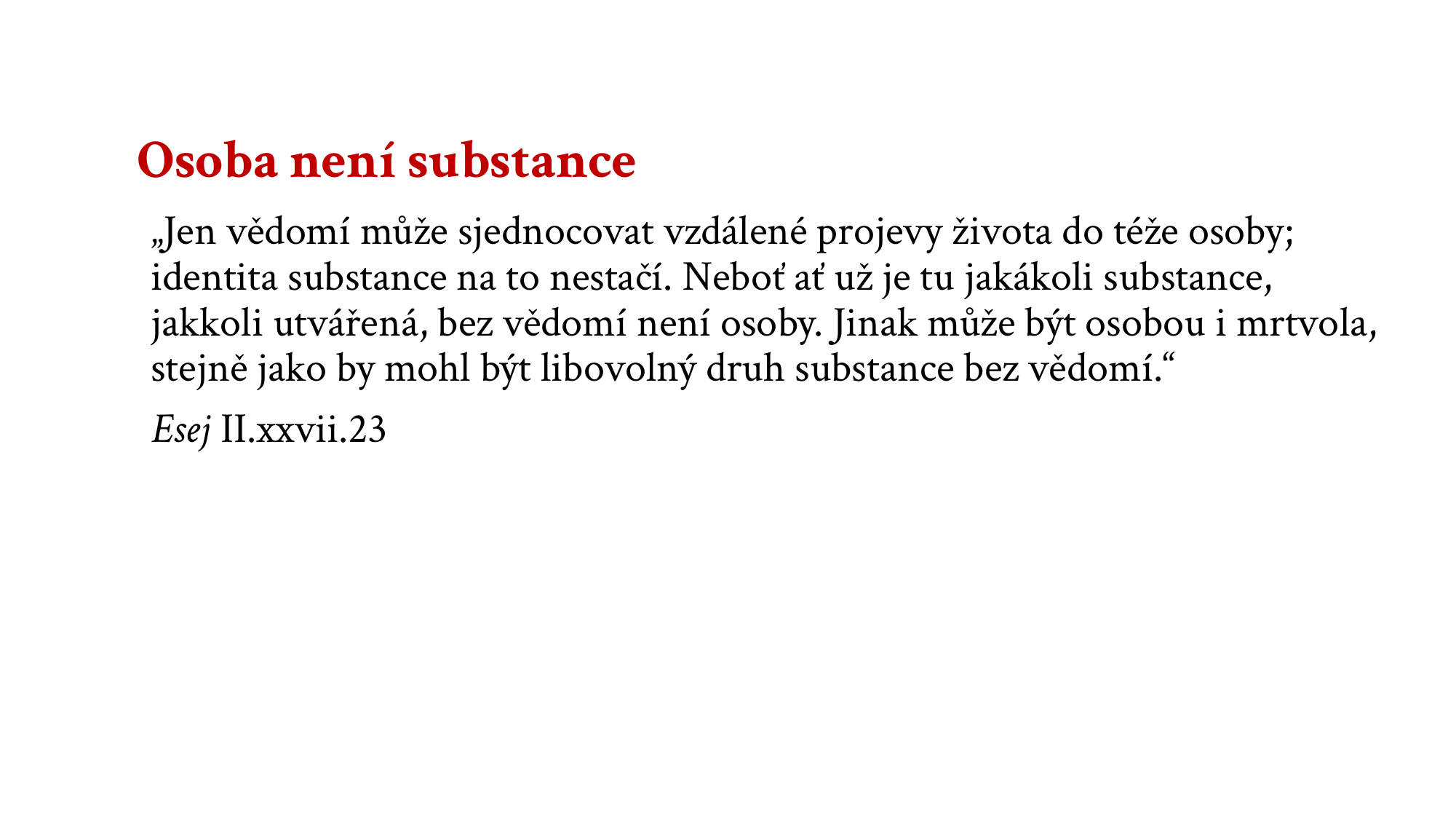

# Osoba není substance
„Jen vědomí může sjednocovat vzdálené projevy života do téže osoby; identita substance na to nestačí. Neboť ať už je tu jakákoli substance, jakkoli utvářená, bez vědomí není osoby. Jinak může být osobou i mrtvola, stejně jako by mohl být libovolný druh substance bez vědomí.“
Esej II.xxvii.23